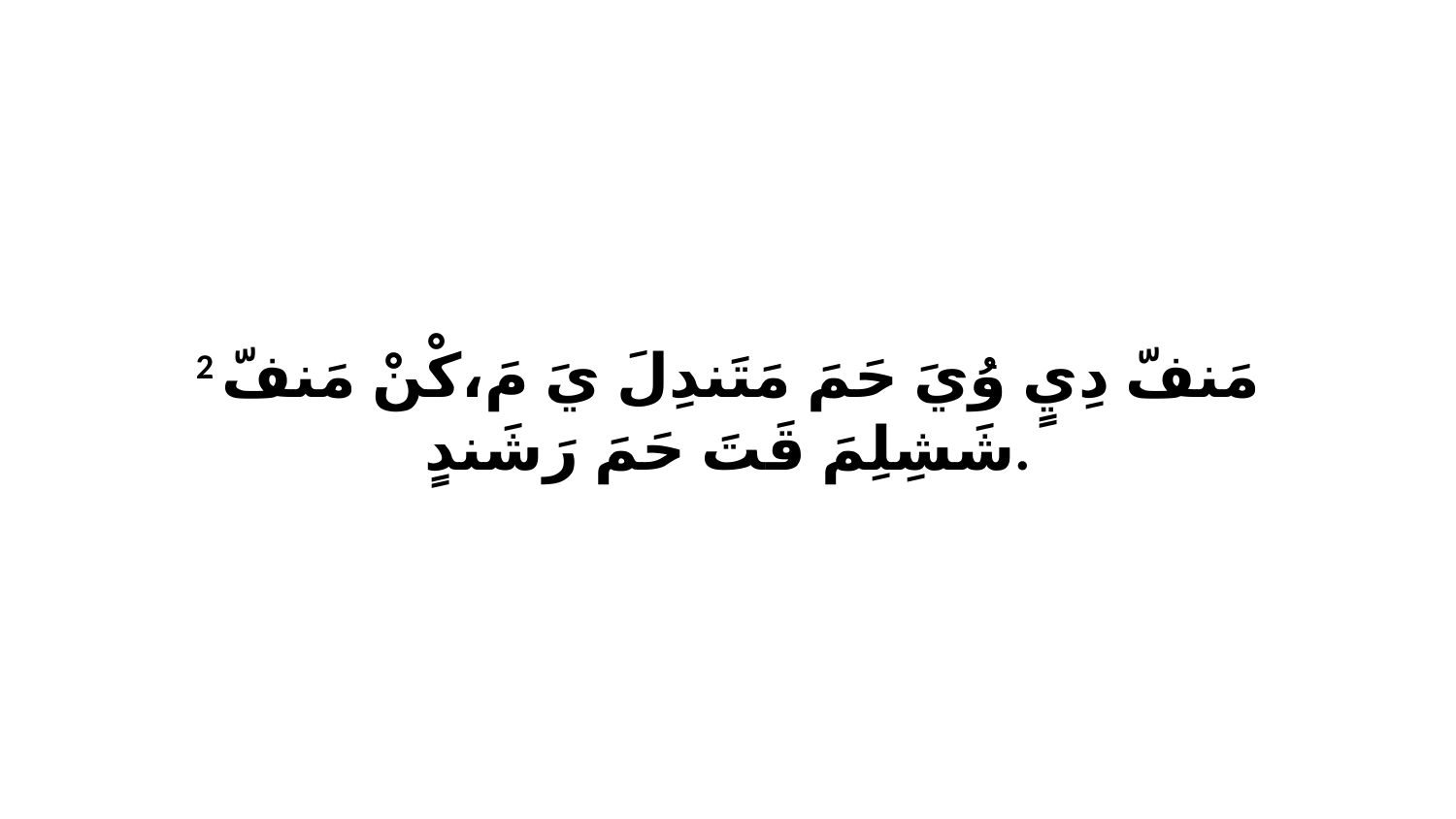

2 مَنفّ دِيٍ وُيَ حَمَ مَتَندِلَ يَ مَ،كْنْ مَنفّ شَشِلِمَ قَتَ حَمَ رَشَندٍ.